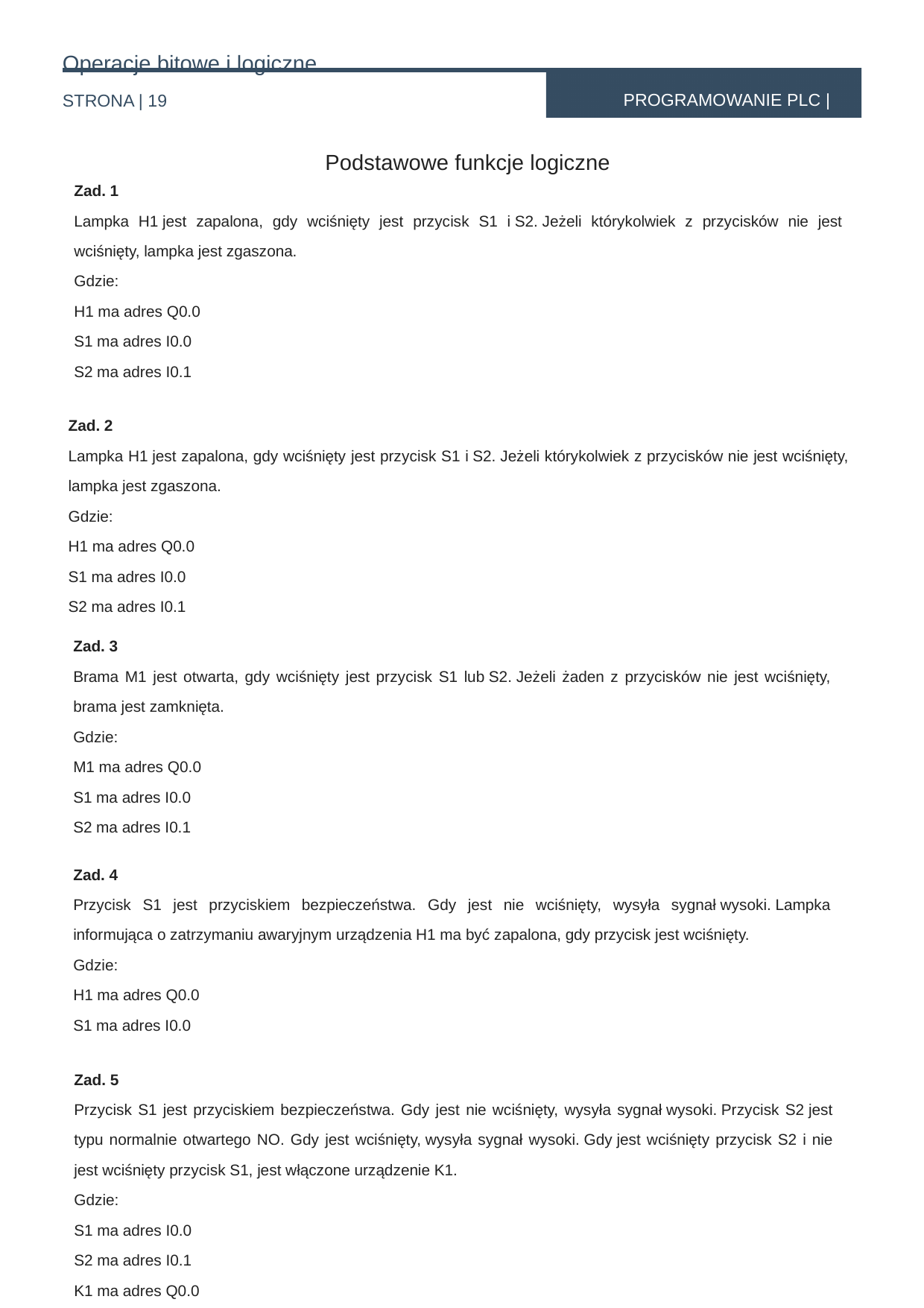

Operacje bitowe i logiczne

PROGRAMOWANIE PLC |
STRONA | 19
Podstawowe funkcje logiczne
Zad. 1
Lampka H1 jest zapalona, gdy wciśnięty jest przycisk S1 i S2. Jeżeli którykolwiek z przycisków nie jest wciśnięty, lampka jest zgaszona.
Gdzie:
H1 ma adres Q0.0
S1 ma adres I0.0
S2 ma adres I0.1

Zad. 2
Lampka H1 jest zapalona, gdy wciśnięty jest przycisk S1 i S2. Jeżeli którykolwiek z przycisków nie jest wciśnięty, lampka jest zgaszona.
Gdzie:
H1 ma adres Q0.0
S1 ma adres I0.0
S2 ma adres I0.1
Zad. 3
Brama M1 jest otwarta, gdy wciśnięty jest przycisk S1 lub S2. Jeżeli żaden z przycisków nie jest wciśnięty, brama jest zamknięta.
Gdzie:
M1 ma adres Q0.0
S1 ma adres I0.0
S2 ma adres I0.1
19
Zad. 4
Przycisk S1 jest przyciskiem bezpieczeństwa. Gdy jest nie wciśnięty, wysyła sygnał wysoki. Lampka informująca o zatrzymaniu awaryjnym urządzenia H1 ma być zapalona, gdy przycisk jest wciśnięty.
Gdzie:
H1 ma adres Q0.0
S1 ma adres I0.0
Zad. 5
Przycisk S1 jest przyciskiem bezpieczeństwa. Gdy jest nie wciśnięty, wysyła sygnał wysoki. Przycisk S2 jest typu normalnie otwartego NO. Gdy jest wciśnięty, wysyła sygnał wysoki. Gdy jest wciśnięty przycisk S2 i nie jest wciśnięty przycisk S1, jest włączone urządzenie K1.
Gdzie:
S1 ma adres I0.0
S2 ma adres I0.1
K1 ma adres Q0.0